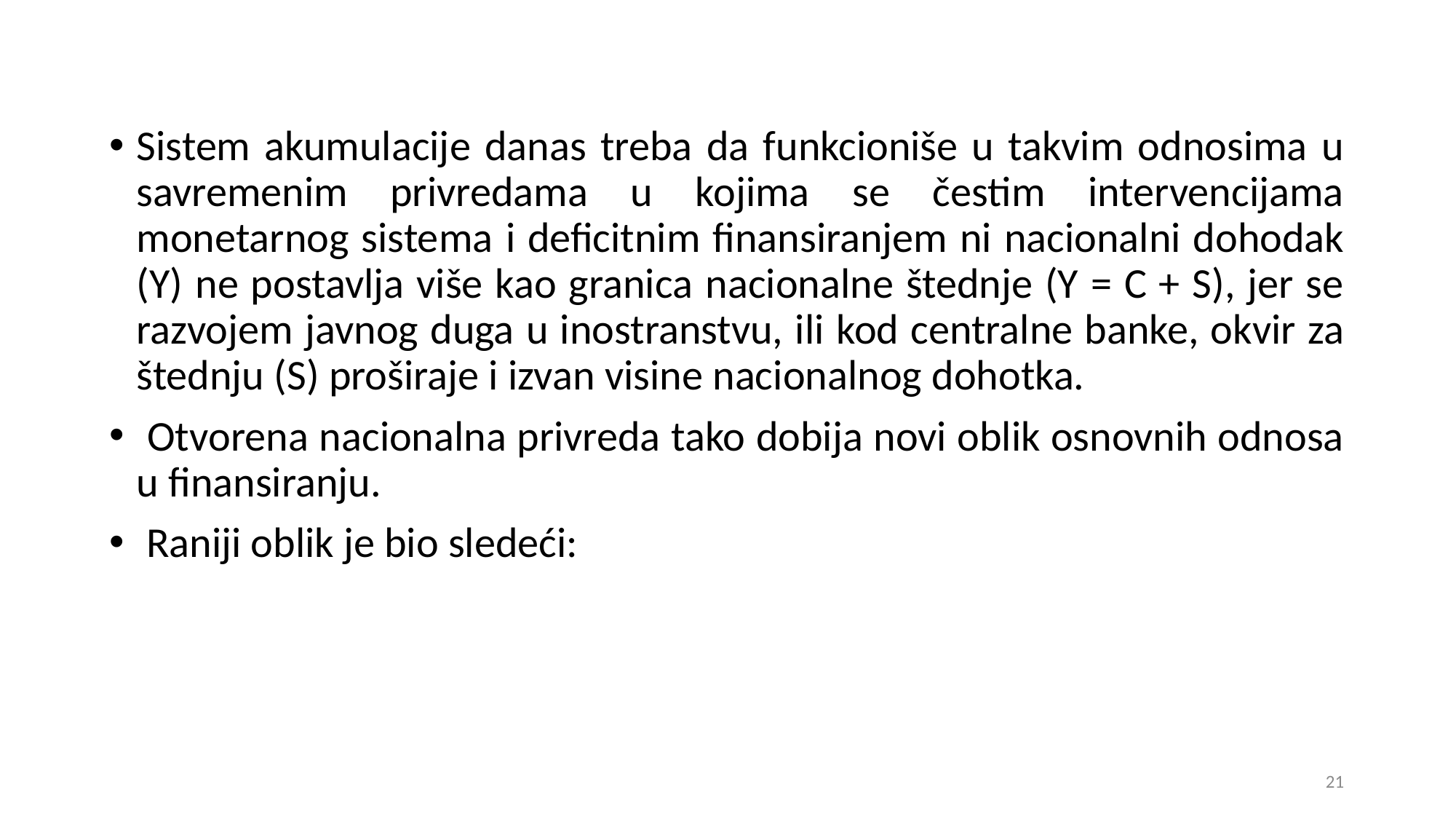

Sistem akumulacije danas treba da funkcioniše u takvim odnosima u savremenim privredama u kojima se čestim intervencijama monetarnog sistema i deficitnim finansiranjem ni nacionalni dohodak (Y) ne postavlja više kao granica nacionalne štednje (Y = C + S), jer se razvojem javnog duga u inostranstvu, ili kod centralne banke, okvir za štednju (S) proširaje i izvan visine nacionalnog dohotka.
 Otvorena nacionalna privreda tako dobija novi oblik osnovnih odnosa u finansiranju.
 Raniji oblik je bio sledeći:

21